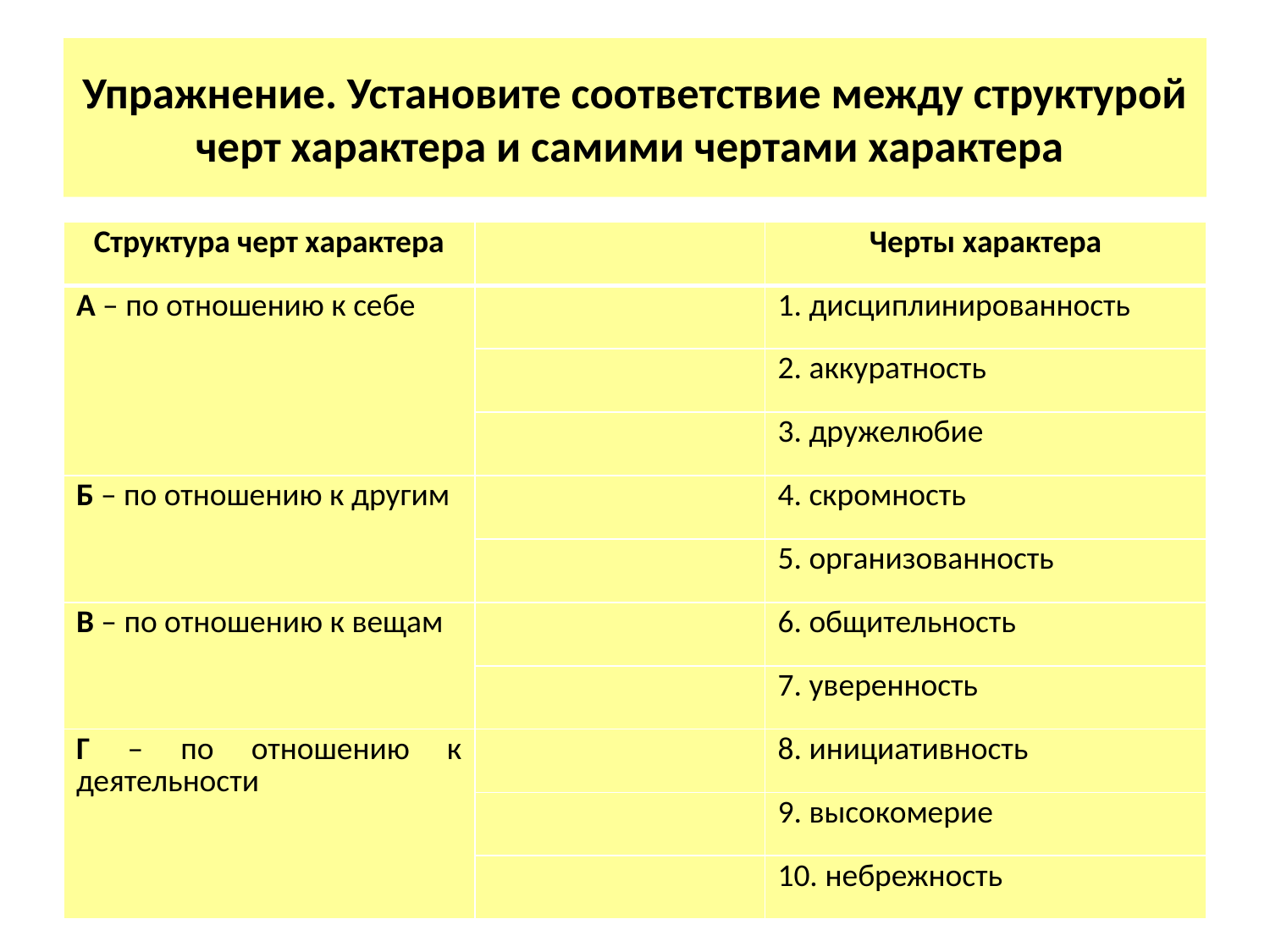

# Упражнение. Установите соответствие между структурой черт характера и самими чертами характера
| Структура черт характера |  | Черты характера |
| --- | --- | --- |
| А – по отношению к себе |  | 1. дисциплинированность |
|  |  | 2. аккуратность |
|  |  | 3. дружелюбие |
| Б – по отношению к другим |  | 4. скромность |
|  |  | 5. организованность |
| В – по отношению к вещам |  | 6. общительность |
|  |  | 7. уверенность |
| Г – по отношению к деятельности |  | 8. инициативность |
|  |  | 9. высокомерие |
|  |  | 10. небрежность |